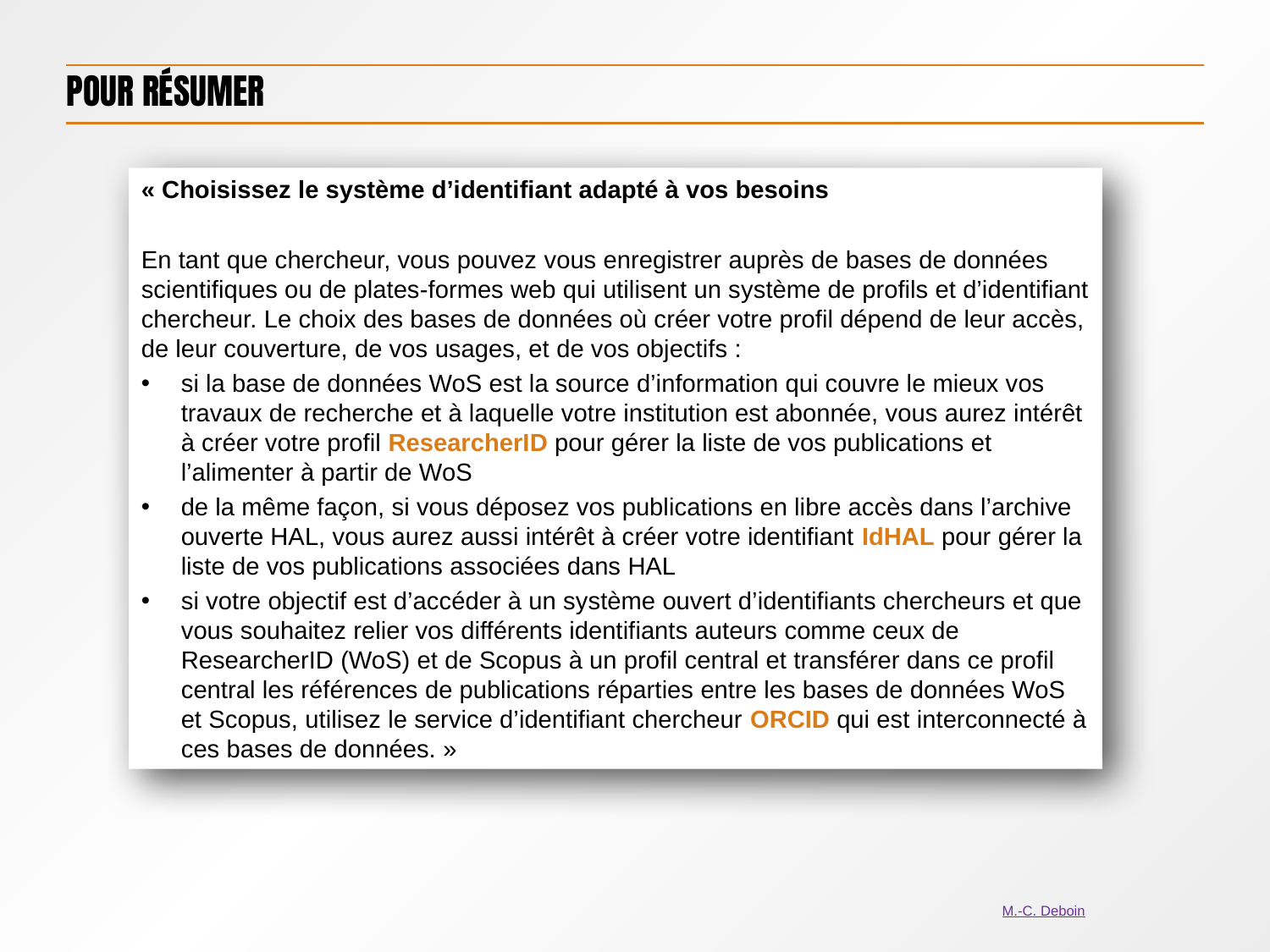

# Pour résumer
« Choisissez le système d’identifiant adapté à vos besoins

En tant que chercheur, vous pouvez vous enregistrer auprès de bases de données scientifiques ou de plates-formes web qui utilisent un système de profils et d’identifiant chercheur. Le choix des bases de données où créer votre profil dépend de leur accès, de leur couverture, de vos usages, et de vos objectifs :
si la base de données WoS est la source d’information qui couvre le mieux vos travaux de recherche et à laquelle votre institution est abonnée, vous aurez intérêt à créer votre profil ResearcherID pour gérer la liste de vos publications et l’alimenter à partir de WoS
de la même façon, si vous déposez vos publications en libre accès dans l’archive ouverte HAL, vous aurez aussi intérêt à créer votre identifiant IdHAL pour gérer la liste de vos publications associées dans HAL
si votre objectif est d’accéder à un système ouvert d’identifiants chercheurs et que vous souhaitez relier vos différents identifiants auteurs comme ceux de ResearcherID (WoS) et de Scopus à un profil central et transférer dans ce profil central les références de publications réparties entre les bases de données WoS et Scopus, utilisez le service d’identifiant chercheur ORCID qui est interconnecté à ces bases de données. »
M.-C. Deboin